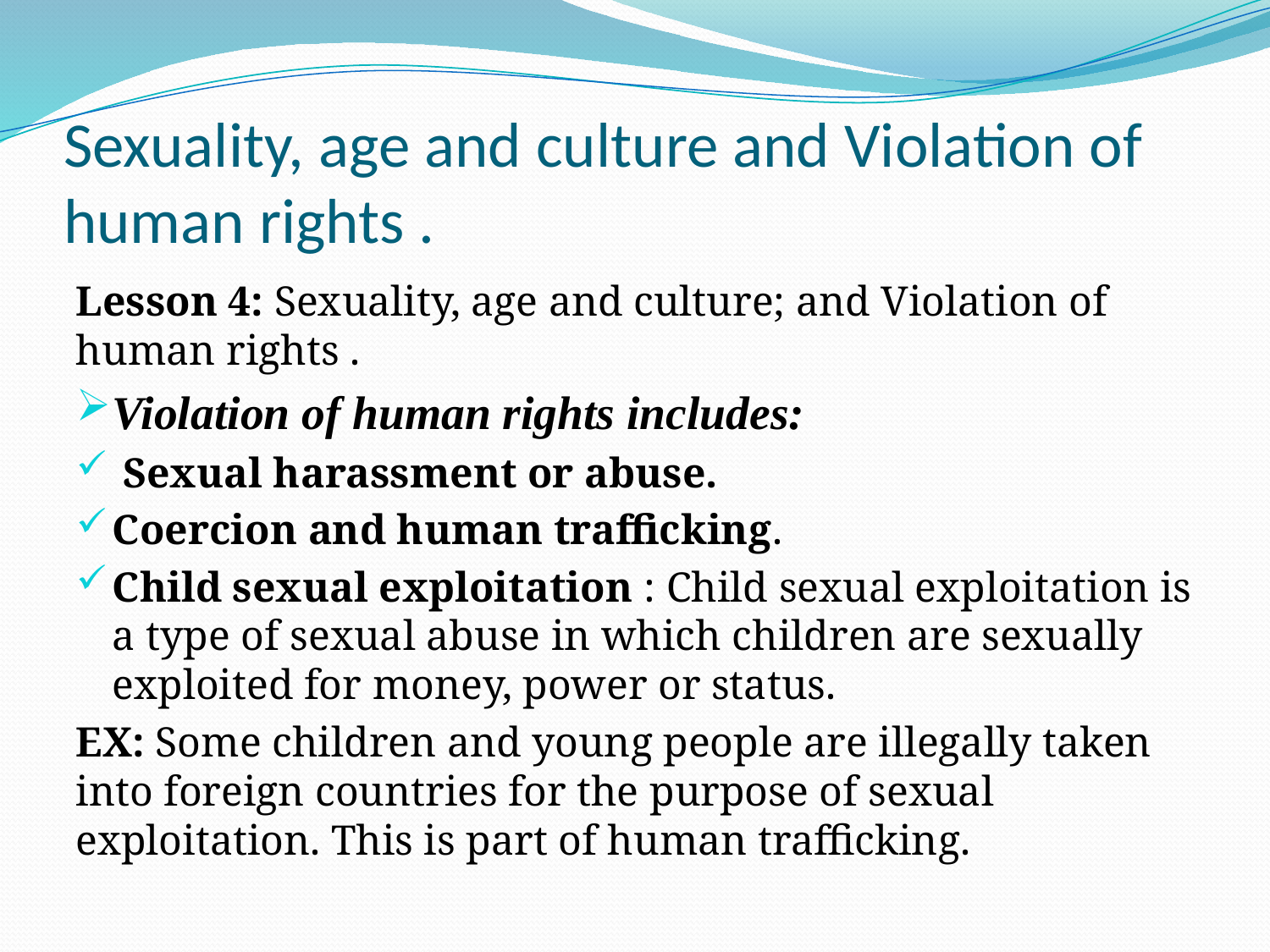

# Sexuality, age and culture and Violation of human rights .
Lesson 4: Sexuality, age and culture; and Violation of human rights .
Violation of human rights includes:
 Sexual harassment or abuse.
Coercion and human trafficking.
Child sexual exploitation : Child sexual exploitation is a type of sexual abuse in which children are sexually exploited for money, power or status.
EX: Some children and young people are illegally taken into foreign countries for the purpose of sexual exploitation. This is part of human trafficking.